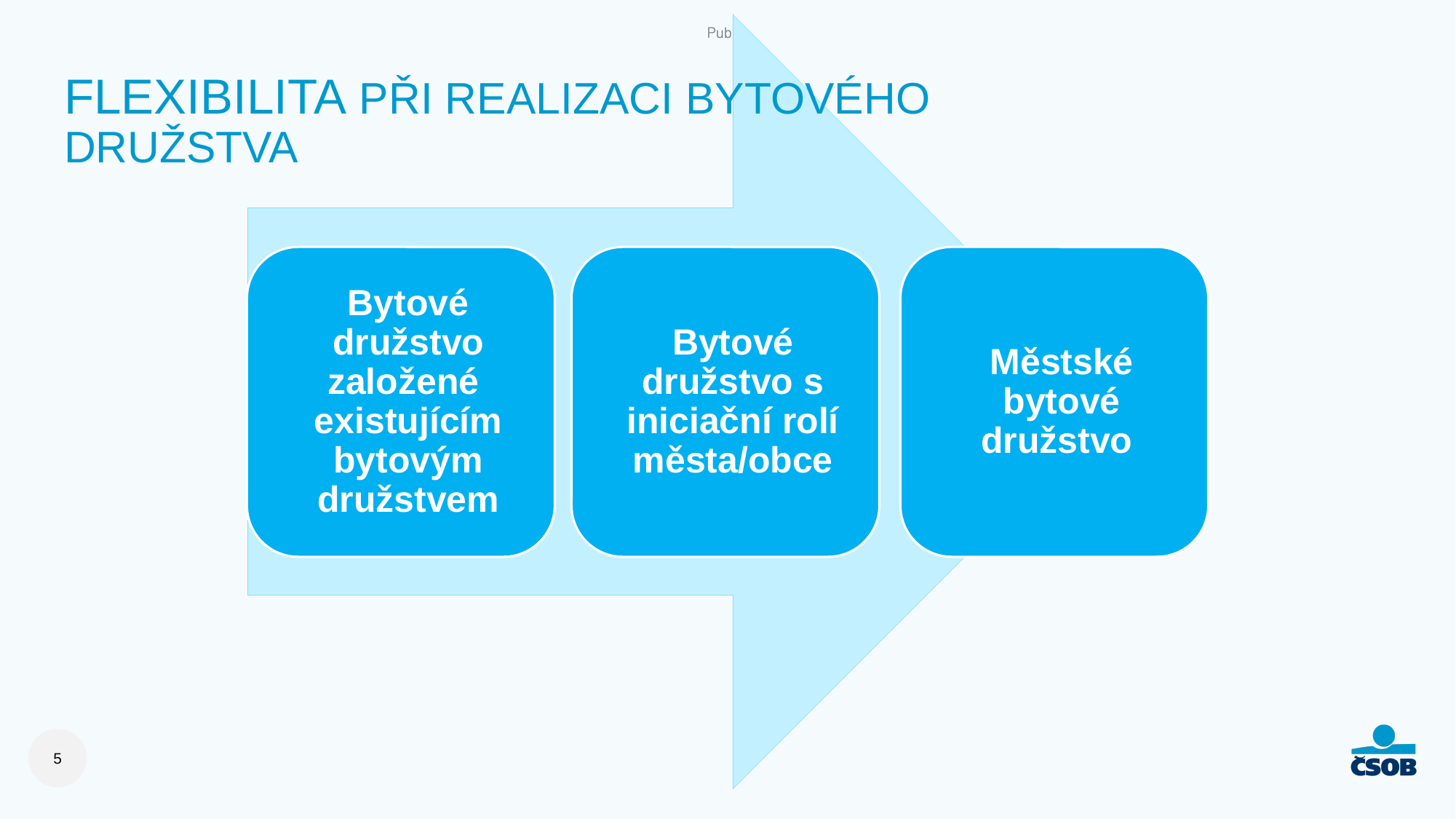

Bytové družstvo založené  existujícím bytovým družstvem
Bytové družstvo s iniciační rolí města/obce
Městské bytové družstvo
# Flexibilita při realizaci bytového družstva
5